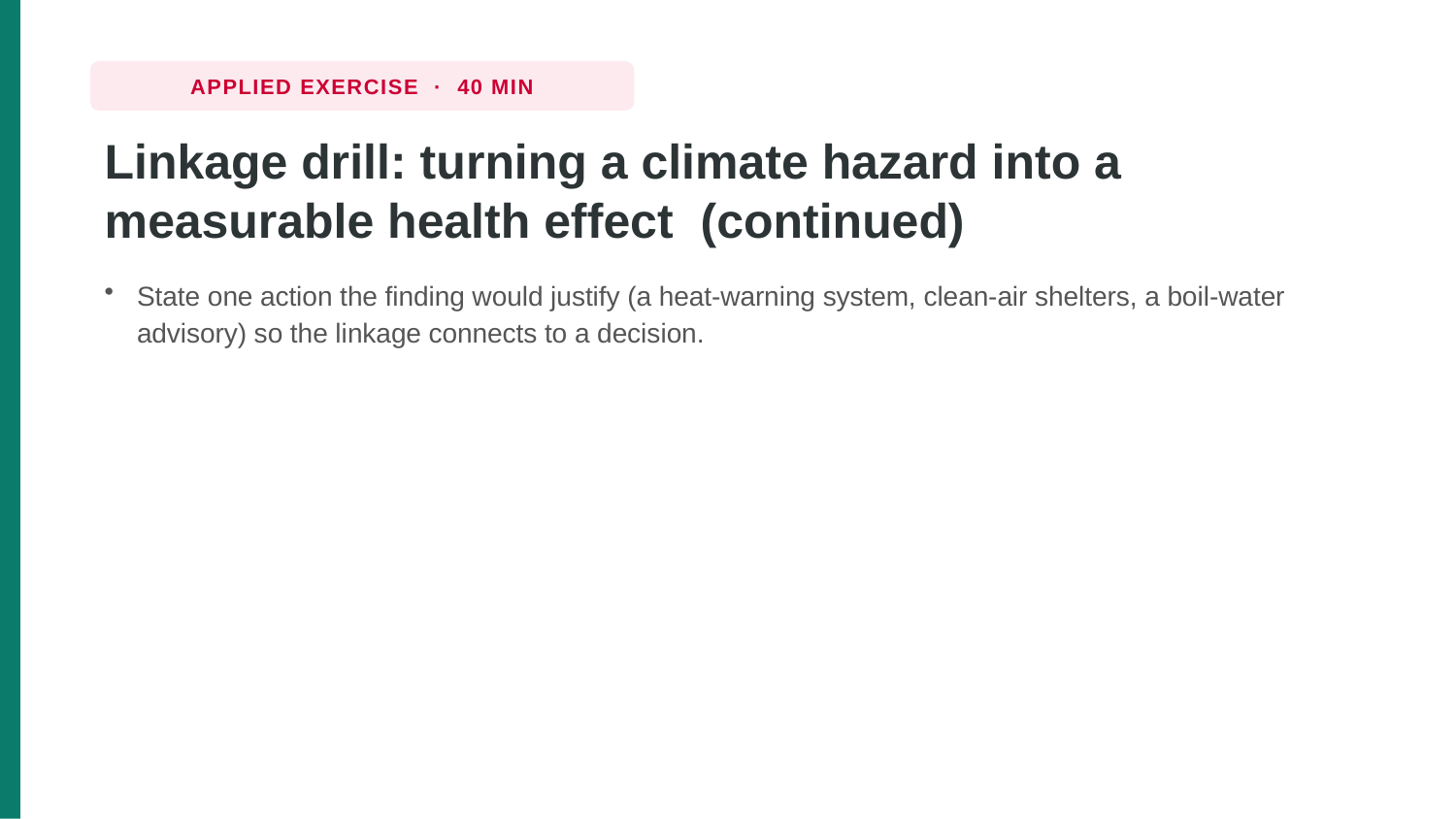

APPLIED EXERCISE  ·  40 MIN
Linkage drill: turning a climate hazard into a measurable health effect  (continued)
State one action the finding would justify (a heat-warning system, clean-air shelters, a boil-water advisory) so the linkage connects to a decision.